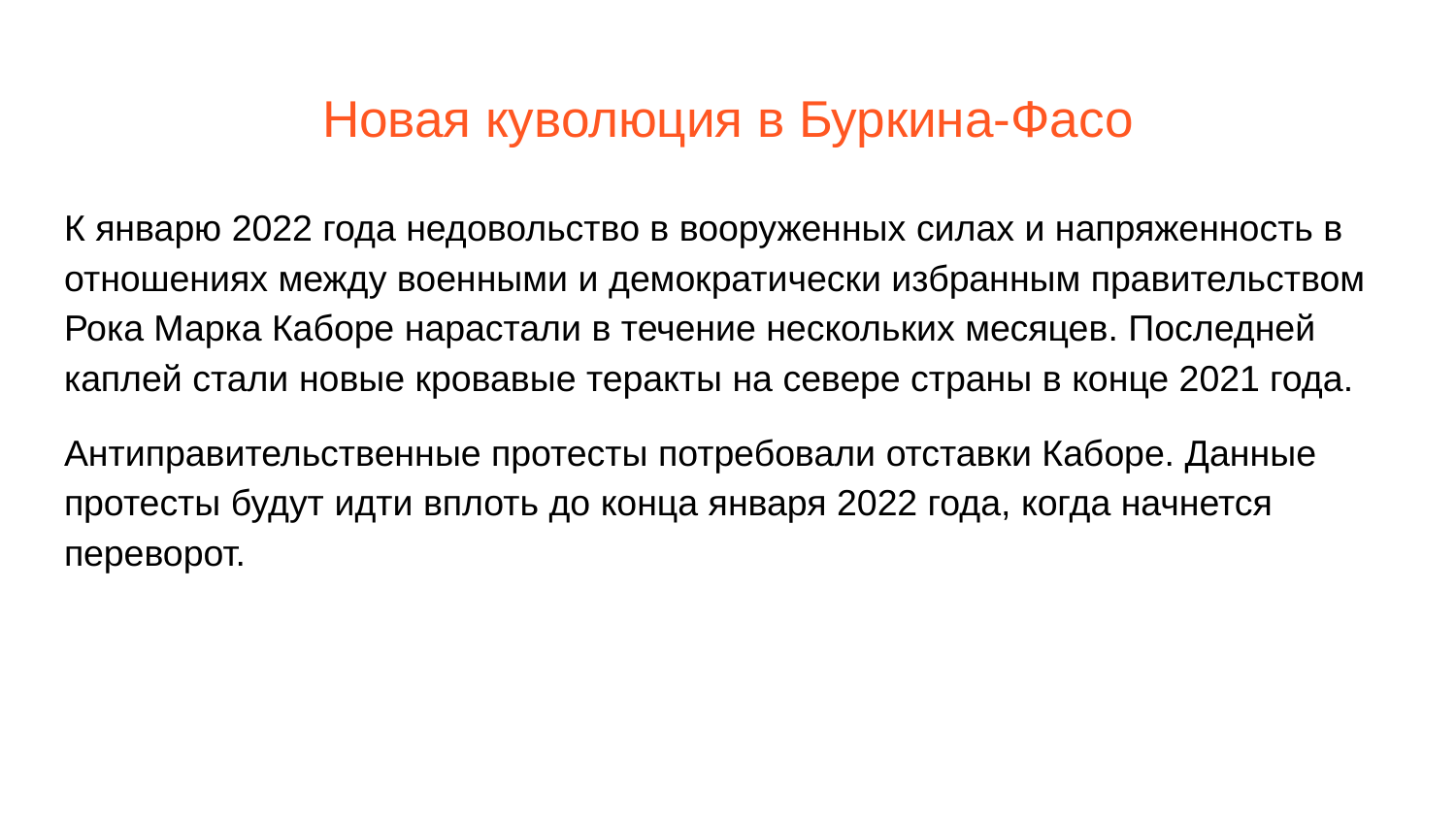

# Новая куволюция в Буркина-Фасо
К январю 2022 года недовольство в вооруженных силах и напряженность в отношениях между военными и демократически избранным правительством Рока Марка Каборе нарастали в течение нескольких месяцев. Последней каплей стали новые кровавые теракты на севере страны в конце 2021 года.
Антиправительственные протесты потребовали отставки Каборе. Данные протесты будут идти вплоть до конца января 2022 года, когда начнется переворот.